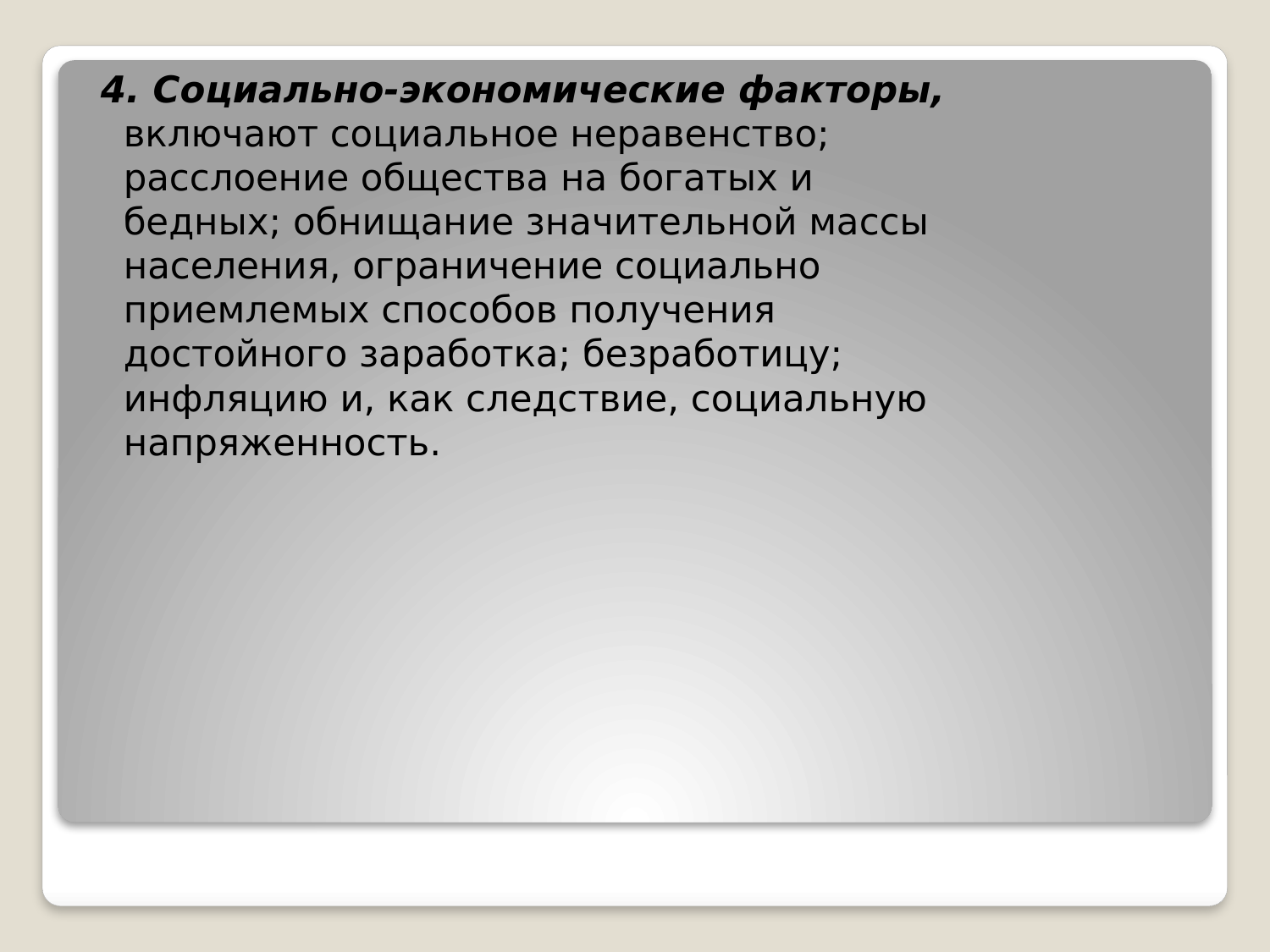

4. Социально-экономические факторы, включают социальное неравенство; расслоение общества на богатых и бедных; обнищание значительной массы населения, ограничение социально приемлемых способов получения достойного заработка; безработицу; инфляцию и, как следствие, социальную напряженность.